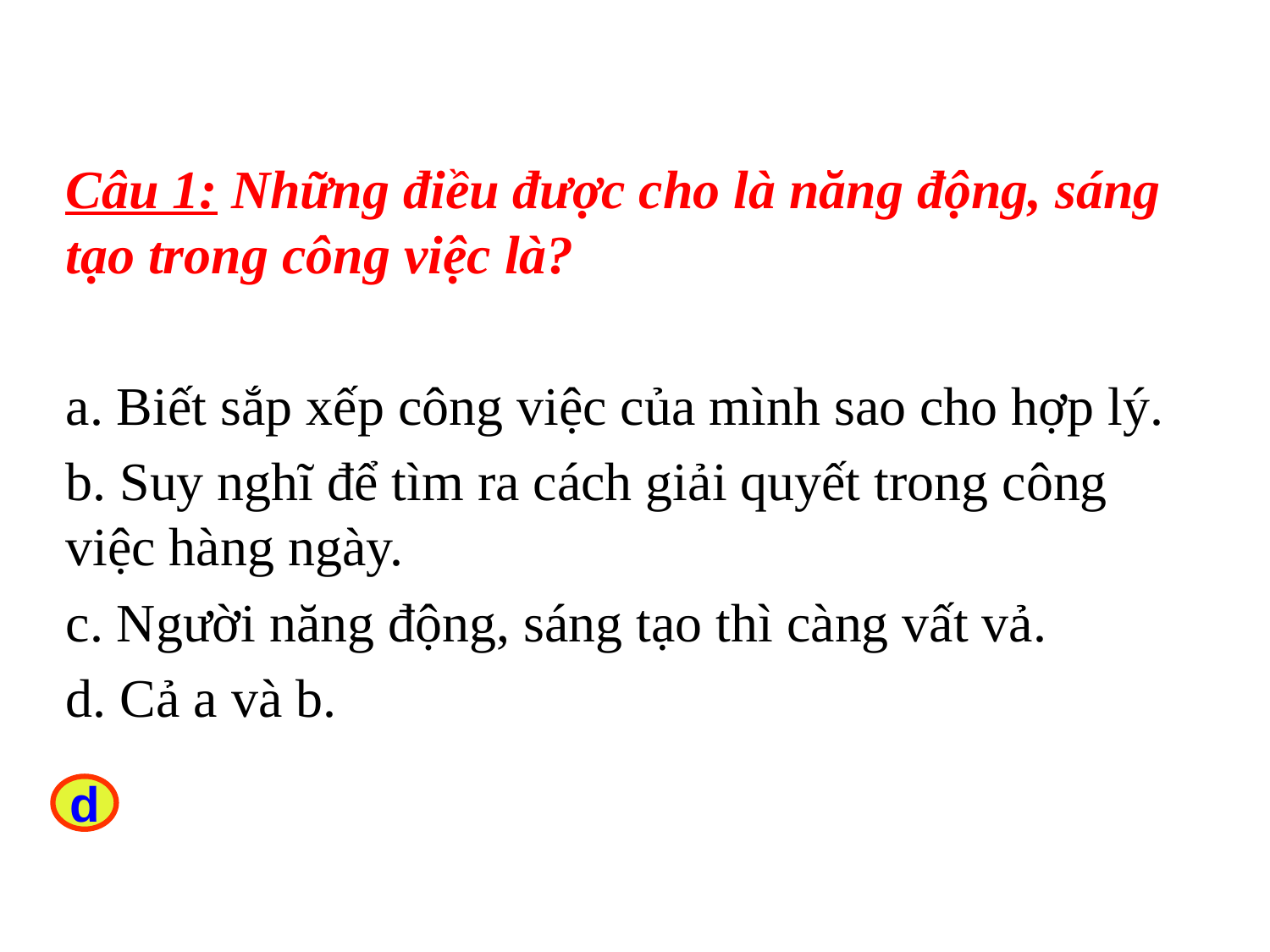

Câu 1: Những điều được cho là năng động, sáng tạo trong công việc là?

a. Biết sắp xếp công việc của mình sao cho hợp lý.
b. Suy nghĩ để tìm ra cách giải quyết trong công việc hàng ngày.
c. Người năng động, sáng tạo thì càng vất vả.
d. Cả a và b.

d